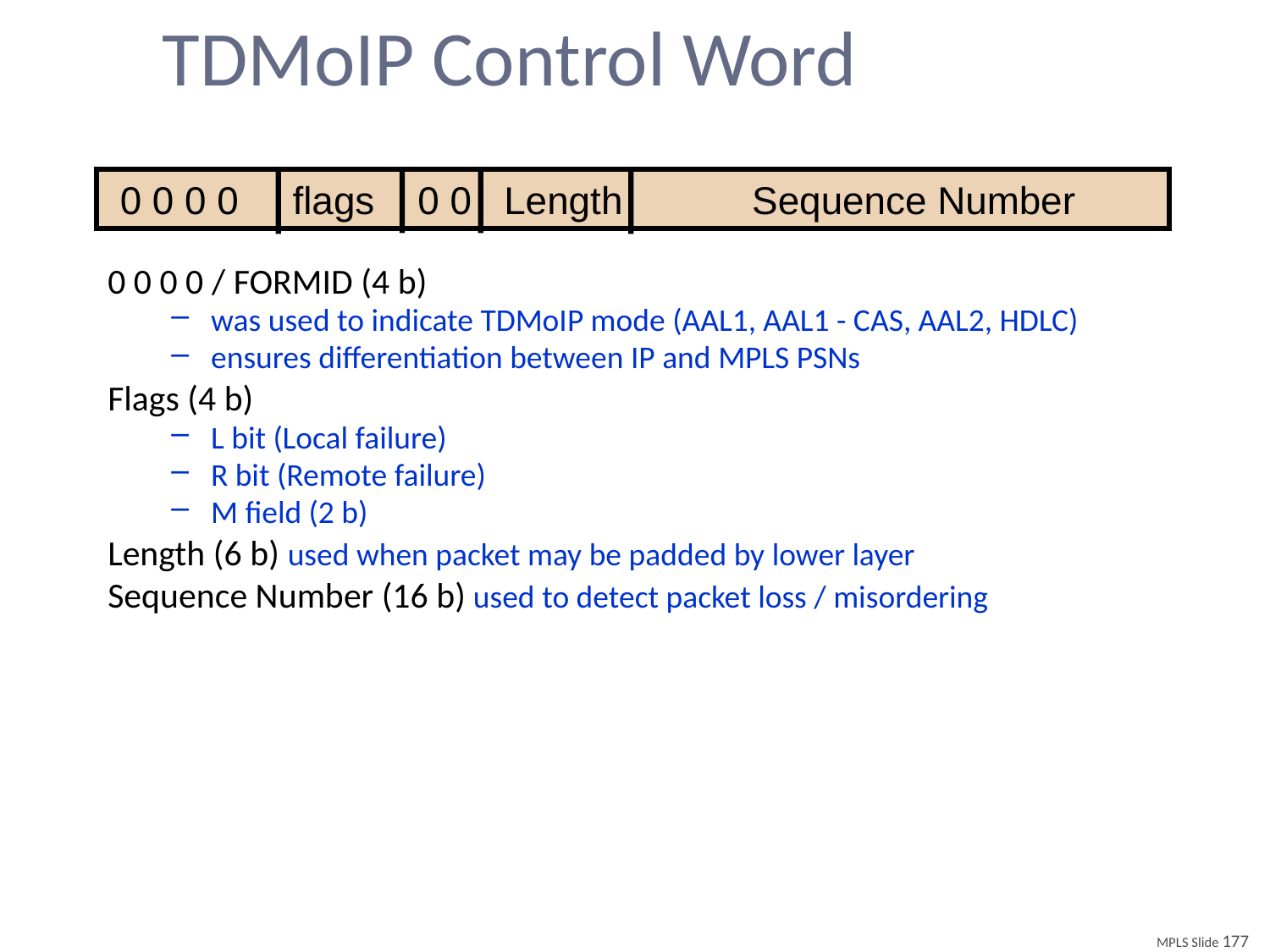

# TDMoIP Control Word
 0 0 0 0     flags    0 0   Length            Sequence Number

0 0 0 0 / FORMID (4 b)
was used to indicate TDMoIP mode (AAL1, AAL1 - CAS, AAL2, HDLC)
ensures differentiation between IP and MPLS PSNs
Flags (4 b)
L bit (Local failure)
R bit (Remote failure)
M field (2 b)
Length (6 b) used when packet may be padded by lower layer
Sequence Number (16 b) used to detect packet loss / misordering